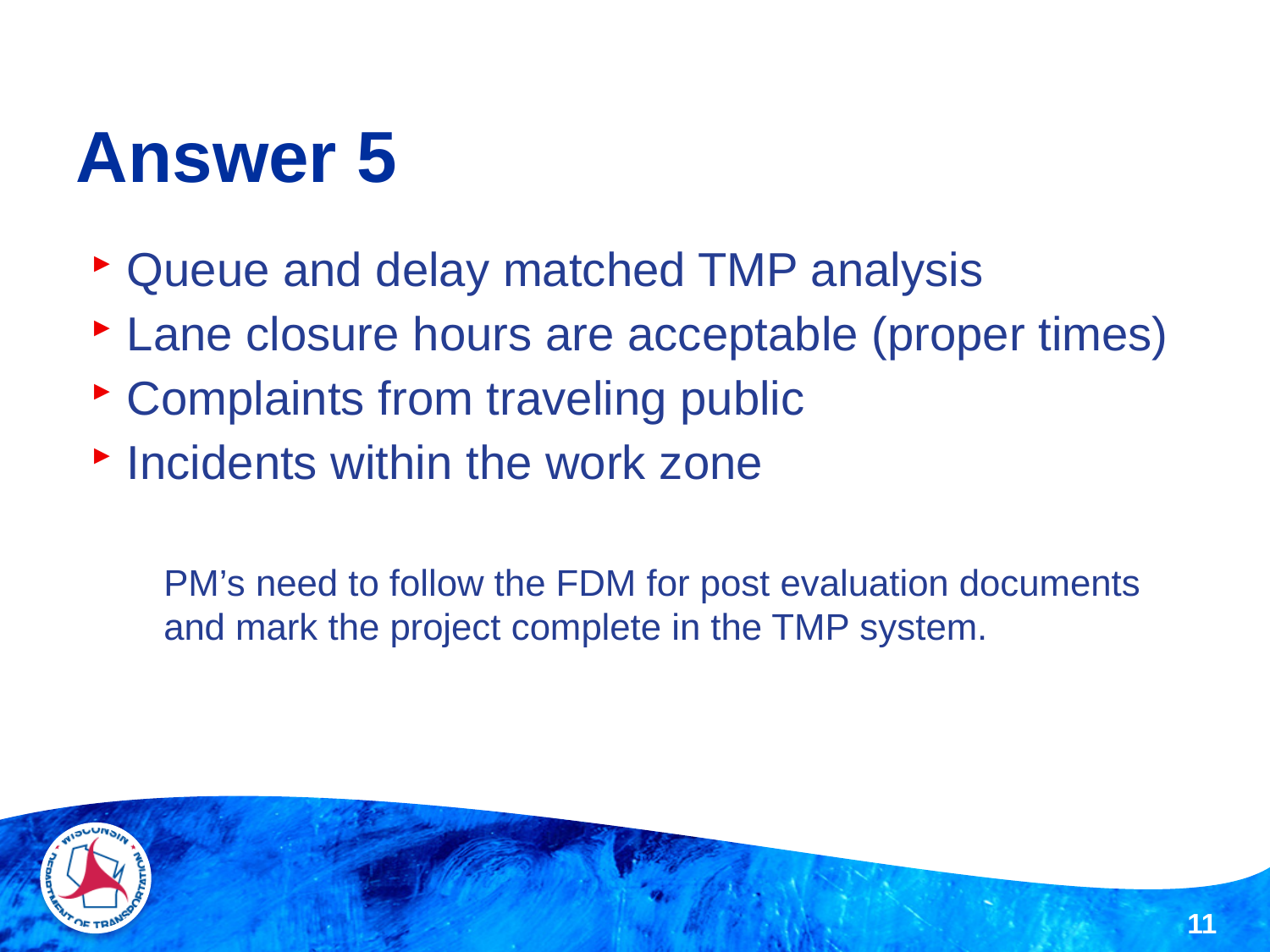

# Answer 5
Queue and delay matched TMP analysis
Lane closure hours are acceptable (proper times)
Complaints from traveling public
Incidents within the work zone

PM’s need to follow the FDM for post evaluation documents and mark the project complete in the TMP system.
11